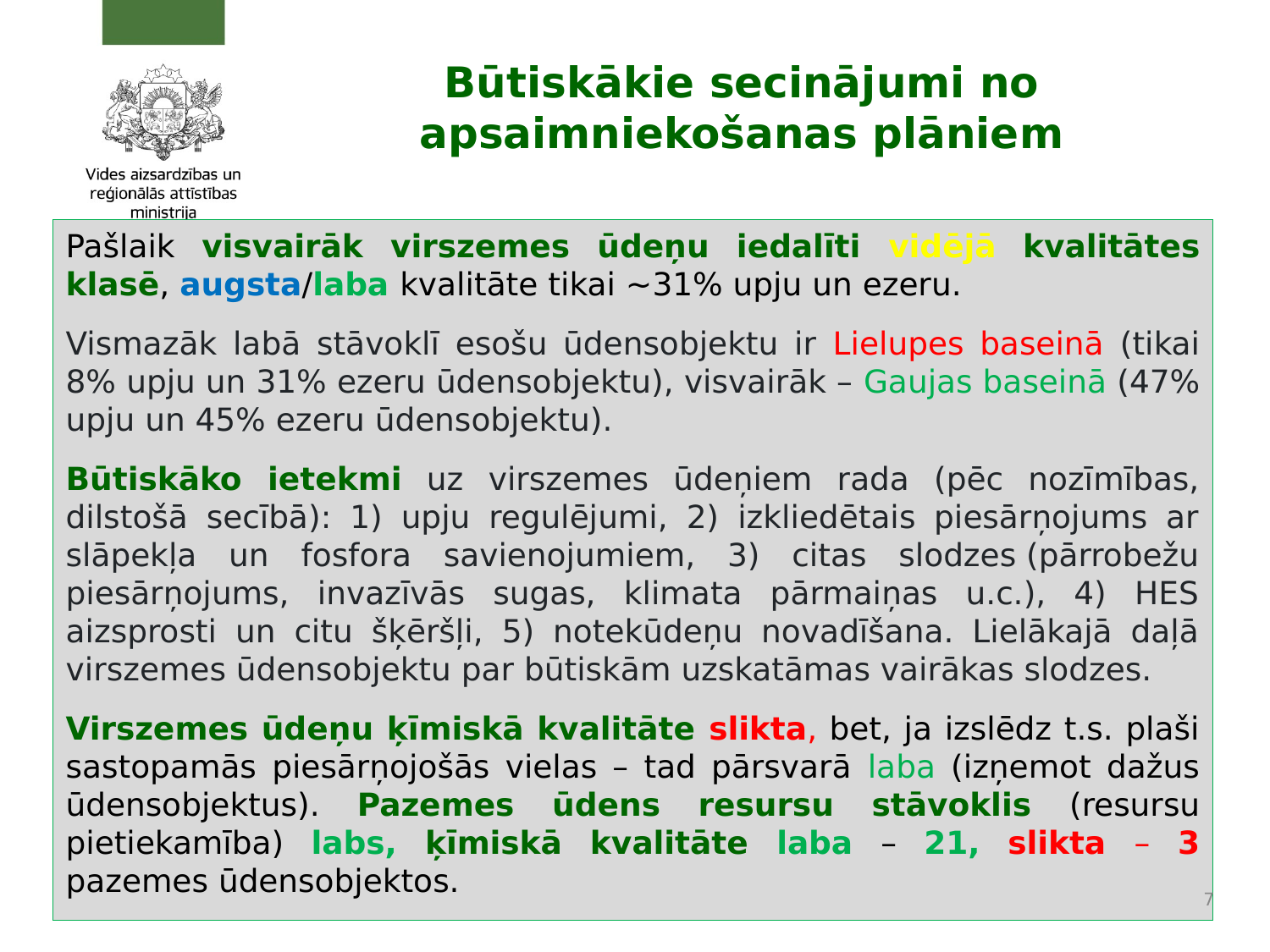

# Būtiskākie secinājumi no apsaimniekošanas plāniem
Pašlaik visvairāk virszemes ūdeņu iedalīti vidējā kvalitātes klasē, augsta/laba kvalitāte tikai ~31% upju un ezeru.
Vismazāk labā stāvoklī esošu ūdensobjektu ir Lielupes baseinā (tikai 8% upju un 31% ezeru ūdensobjektu), visvairāk – Gaujas baseinā (47% upju un 45% ezeru ūdensobjektu).
Būtiskāko ietekmi uz virszemes ūdeņiem rada (pēc nozīmības, dilstošā secībā): 1) upju regulējumi, 2) izkliedētais piesārņojums ar slāpekļa un fosfora savienojumiem, 3) citas slodzes (pārrobežu piesārņojums, invazīvās sugas, klimata pārmaiņas u.c.), 4) HES aizsprosti un citu šķēršļi, 5) notekūdeņu novadīšana. Lielākajā daļā virszemes ūdensobjektu par būtiskām uzskatāmas vairākas slodzes.
Virszemes ūdeņu ķīmiskā kvalitāte slikta, bet, ja izslēdz t.s. plaši sastopamās piesārņojošās vielas – tad pārsvarā laba (izņemot dažus ūdensobjektus). Pazemes ūdens resursu stāvoklis (resursu pietiekamība) labs, ķīmiskā kvalitāte laba – 21, slikta – 3 pazemes ūdensobjektos.
7